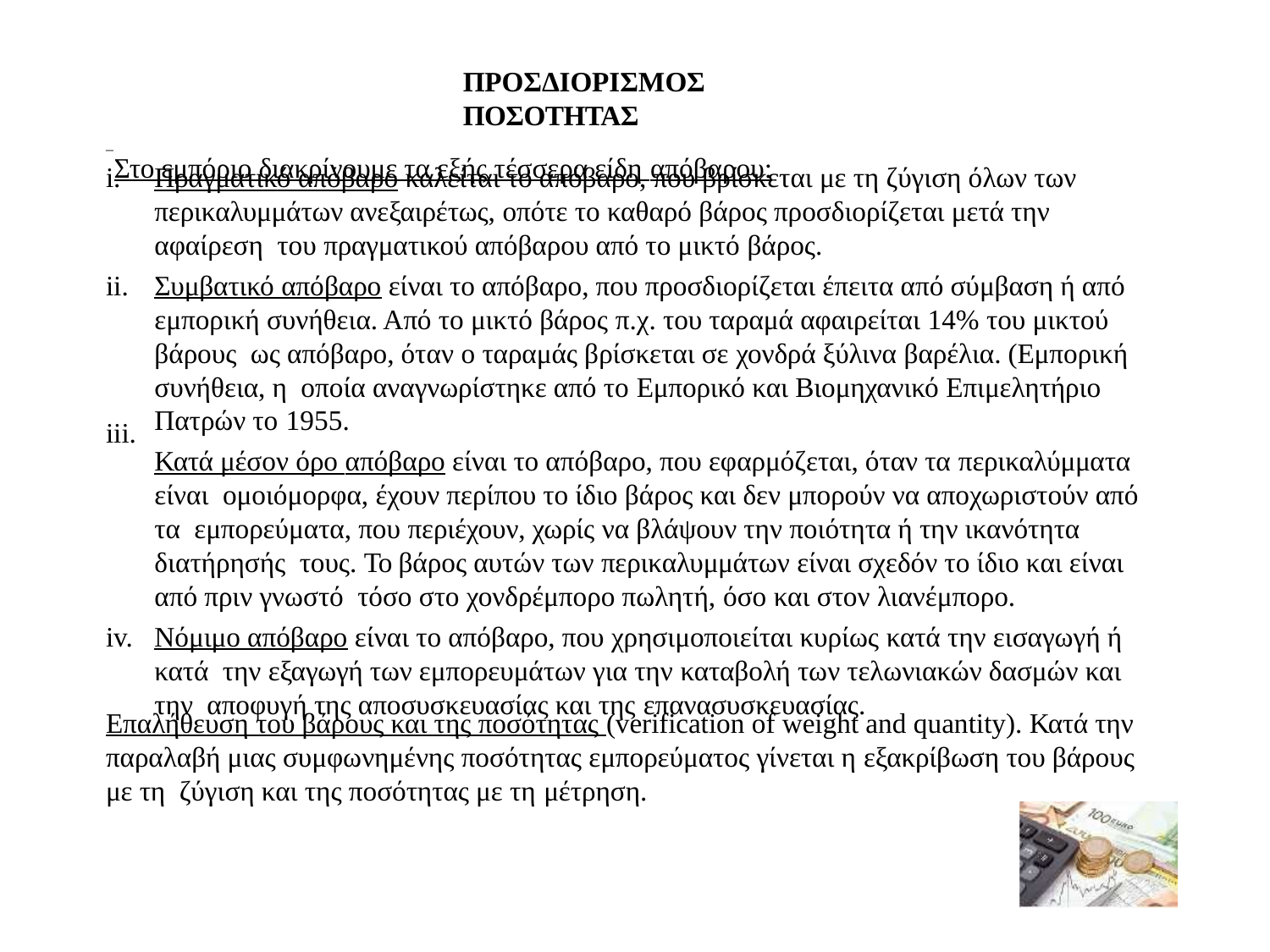

ΠΡΟΣΔΙΟΡΙΣΜΟΣ ΠΟΣΟΤΗΤΑΣ
Στο εμπόριο διακρίνουμε τα εξής τέσσερα είδη απόβαρου:

Πραγματικό απόβαρο καλείται το απόβαρο, που βρίσκεται με τη ζύγιση όλων των  περικαλυμμάτων ανεξαιρέτως, οπότε το καθαρό βάρος προσδιορίζεται μετά την αφαίρεση  του πραγματικού απόβαρου από το μικτό βάρος.
Συμβατικό απόβαρο είναι το απόβαρο, που προσδιορίζεται έπειτα από σύμβαση ή από  εμπορική συνήθεια. Από το μικτό βάρος π.χ. του ταραμά αφαιρείται 14% του μικτού βάρους  ως απόβαρο, όταν ο ταραμάς βρίσκεται σε χονδρά ξύλινα βαρέλια. (Εμπορική συνήθεια, η  οποία αναγνωρίστηκε από το Εμπορικό και Βιομηχανικό Επιμελητήριο Πατρών το 1955.
Κατά μέσον όρο απόβαρο είναι το απόβαρο, που εφαρμόζεται, όταν τα περικαλύμματα είναι  ομοιόμορφα, έχουν περίπου το ίδιο βάρος και δεν μπορούν να αποχωριστούν από τα  εμπορεύματα, που περιέχουν, χωρίς να βλάψουν την ποιότητα ή την ικανότητα διατήρησής  τους. Το βάρος αυτών των περικαλυμμάτων είναι σχεδόν το ίδιο και είναι από πριν γνωστό  τόσο στο χονδρέμπορο πωλητή, όσο και στον λιανέμπορο.
iv.	Νόμιμο απόβαρο είναι το απόβαρο, που χρησιμοποιείται κυρίως κατά την εισαγωγή ή κατά  την εξαγωγή των εμπορευμάτων για την καταβολή των τελωνιακών δασμών και την  αποφυγή της αποσυσκευασίας και της επανασυσκευασίας.
iii.
Επαλήθευση του βάρους και της ποσότητας (verification of weight and quantity). Κατά την  παραλαβή μιας συμφωνημένης ποσότητας εμπορεύματος γίνεται η εξακρίβωση του βάρους με τη  ζύγιση και της ποσότητας με τη μέτρηση.